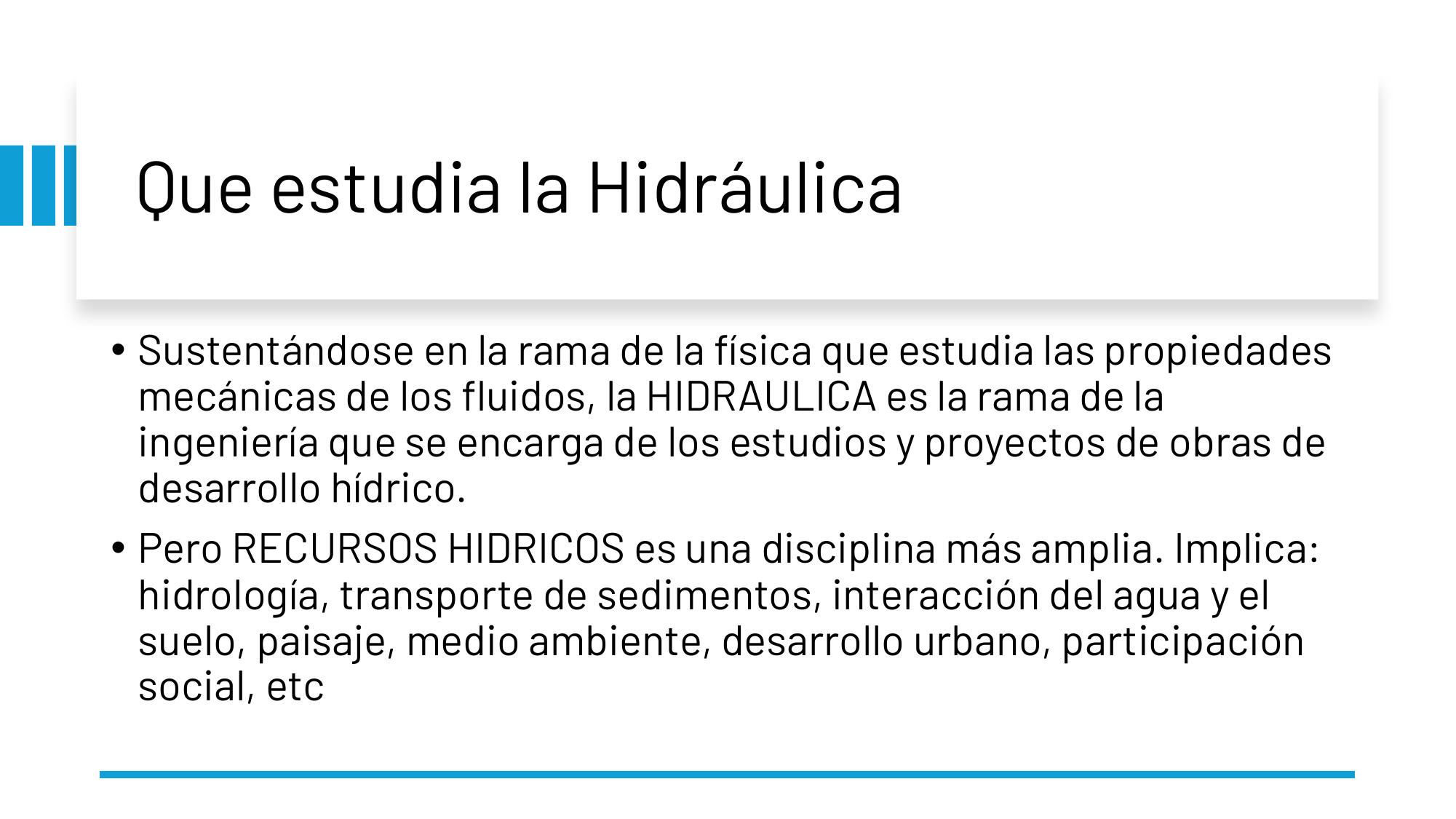

# Que estudia la Hidráulica

Sustentándose en la rama de la física que estudia las propiedades mecánicas de los fluidos, la HIDRAULICA es la rama de la ingeniería que se encarga de los estudios y proyectos de obras de desarrollo hídrico.
Pero RECURSOS HIDRICOS es una disciplina más amplia. Implica: hidrología, transporte de sedimentos, interacción del agua y el suelo, paisaje, medio ambiente, desarrollo urbano, participación social, etc